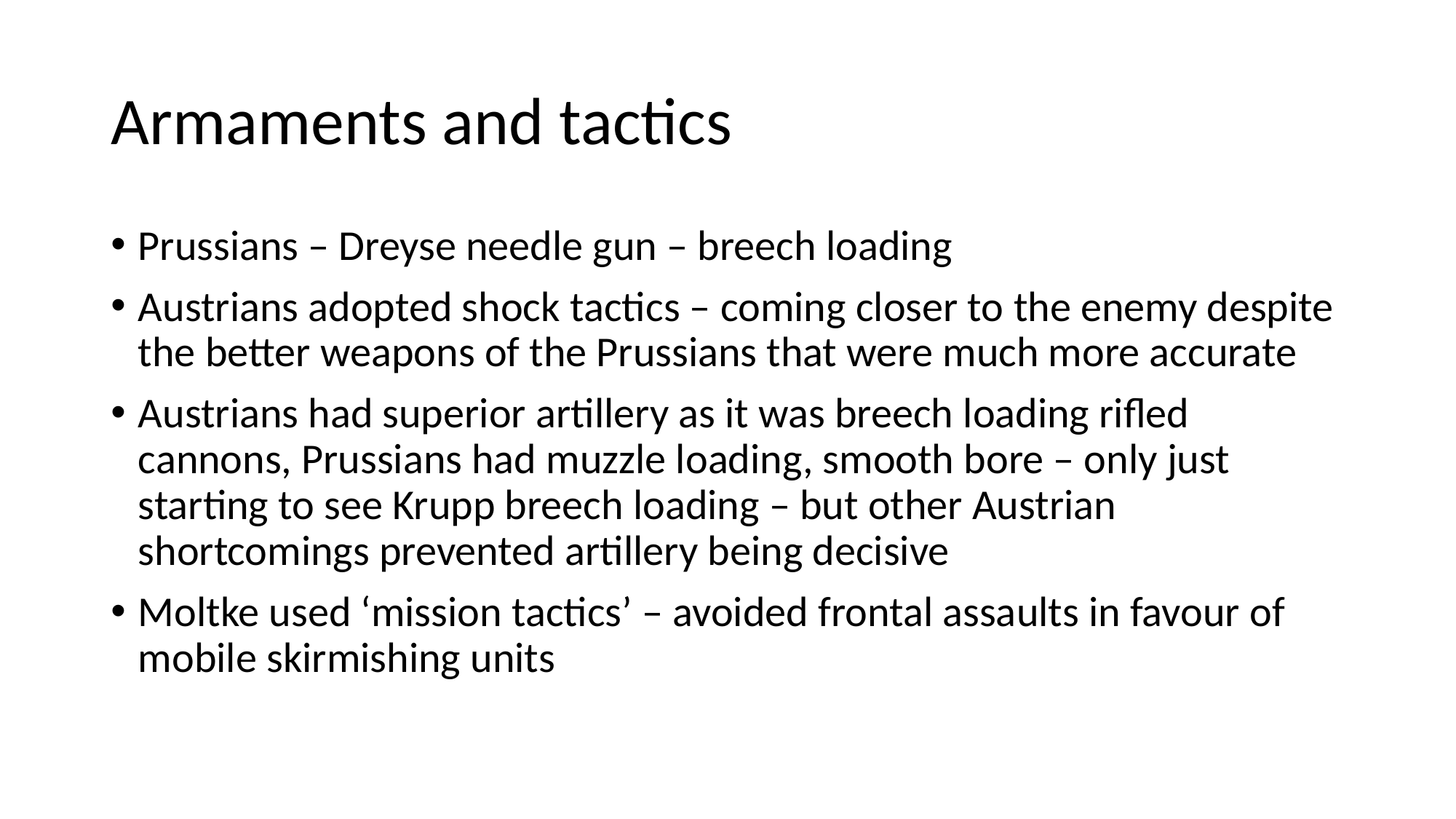

# Armaments and tactics
Prussians – Dreyse needle gun – breech loading
Austrians adopted shock tactics – coming closer to the enemy despite the better weapons of the Prussians that were much more accurate
Austrians had superior artillery as it was breech loading rifled cannons, Prussians had muzzle loading, smooth bore – only just starting to see Krupp breech loading – but other Austrian shortcomings prevented artillery being decisive
Moltke used ‘mission tactics’ – avoided frontal assaults in favour of mobile skirmishing units